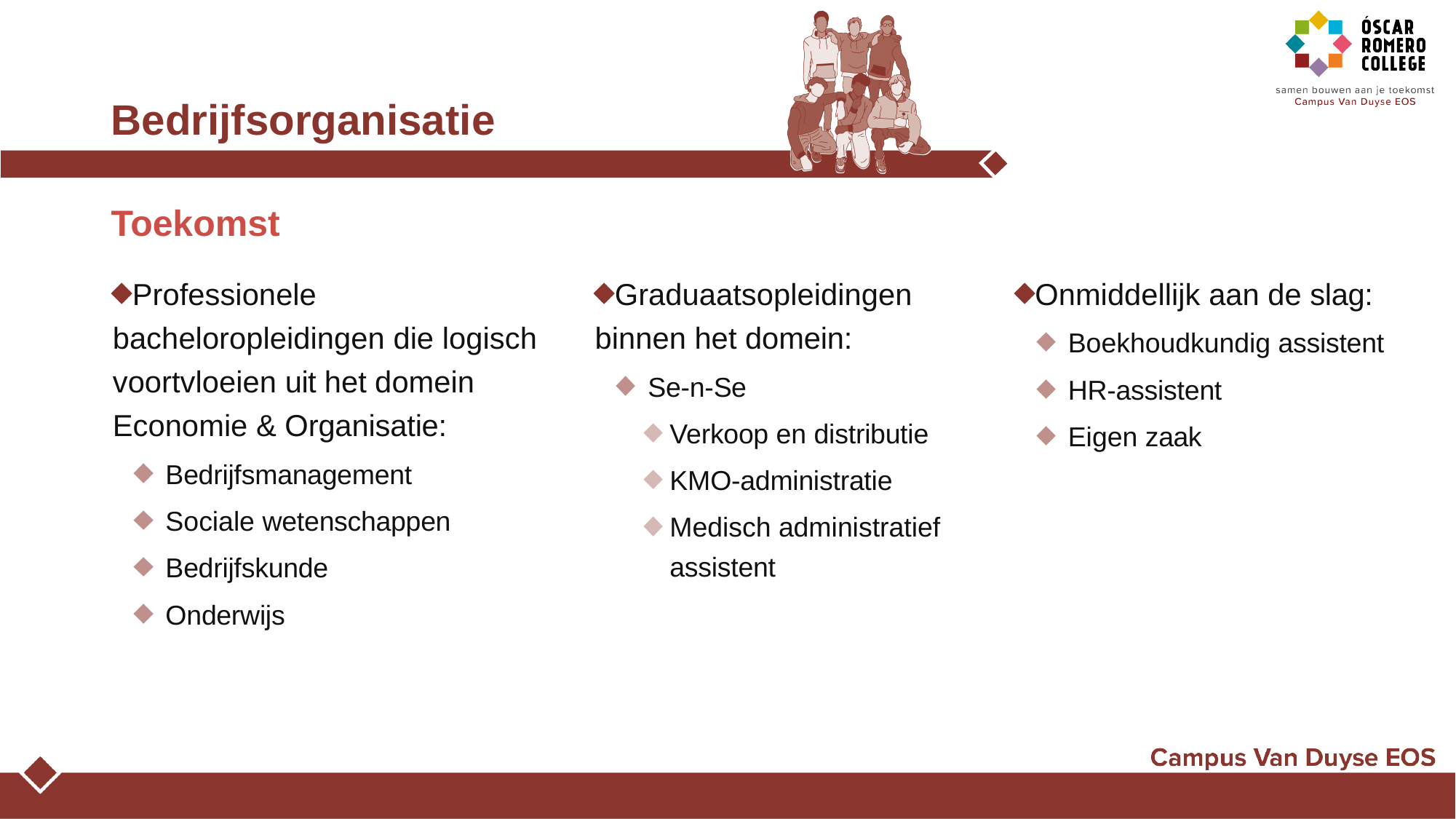

# Bedrijfsorganisatie
Toekomst
Professionele bacheloropleidingen die logisch voortvloeien uit het domein Economie & Organisatie:
Bedrijfsmanagement
Sociale wetenschappen
Bedrijfskunde
Onderwijs

Graduaatsopleidingen binnen het domein:
Se-n-Se
Verkoop en distributie
KMO-administratie
Medisch administratief assistent

Onmiddellijk aan de slag:
Boekhoudkundig assistent
HR-assistent
Eigen zaak